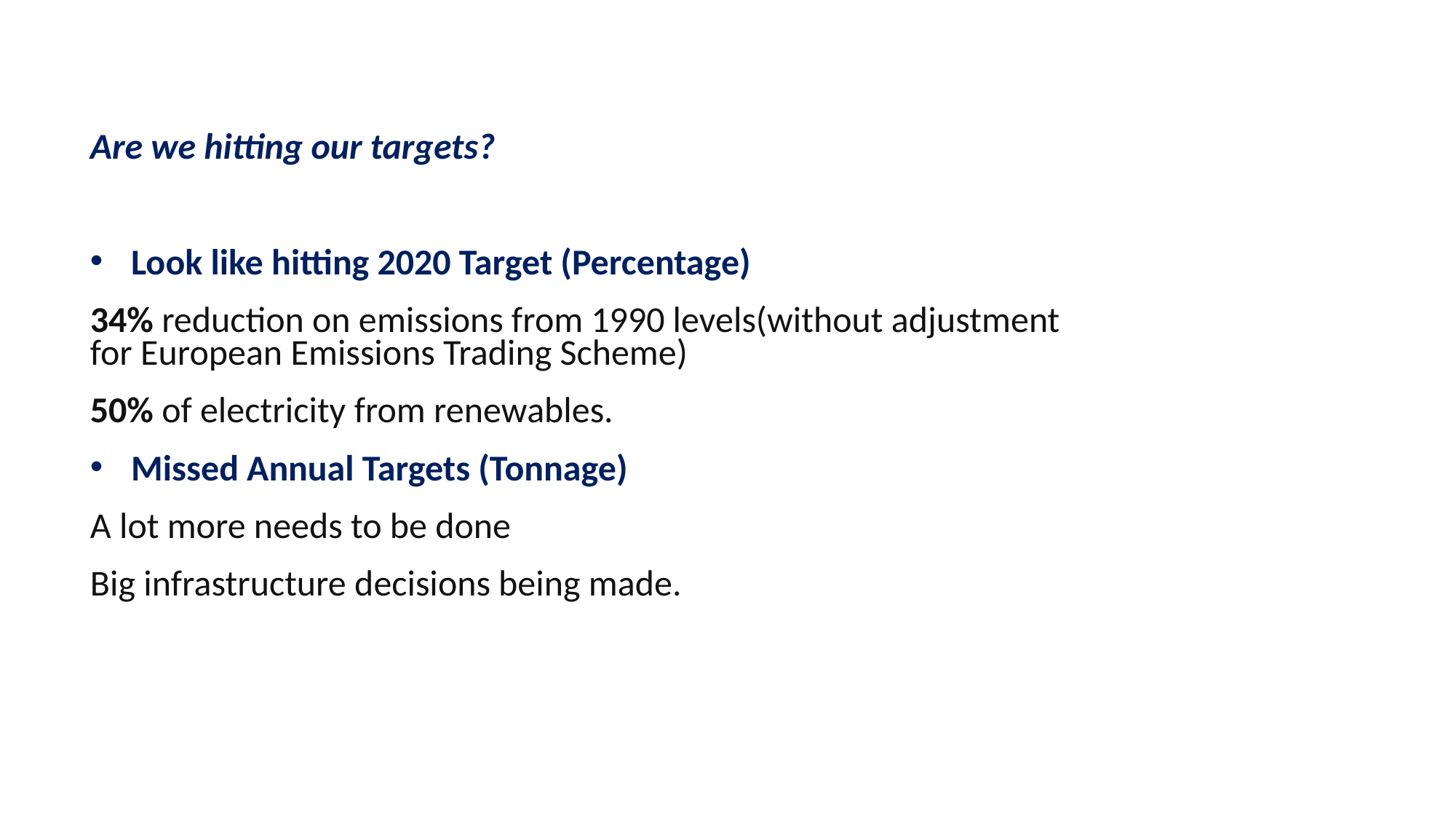

Are we hitting our targets?

Look like hitting 2020 Target (Percentage)
34% reduction on emissions from 1990 levels(without adjustment for European Emissions Trading Scheme)
50% of electricity from renewables.
Missed Annual Targets (Tonnage)
A lot more needs to be done
Big infrastructure decisions being made.